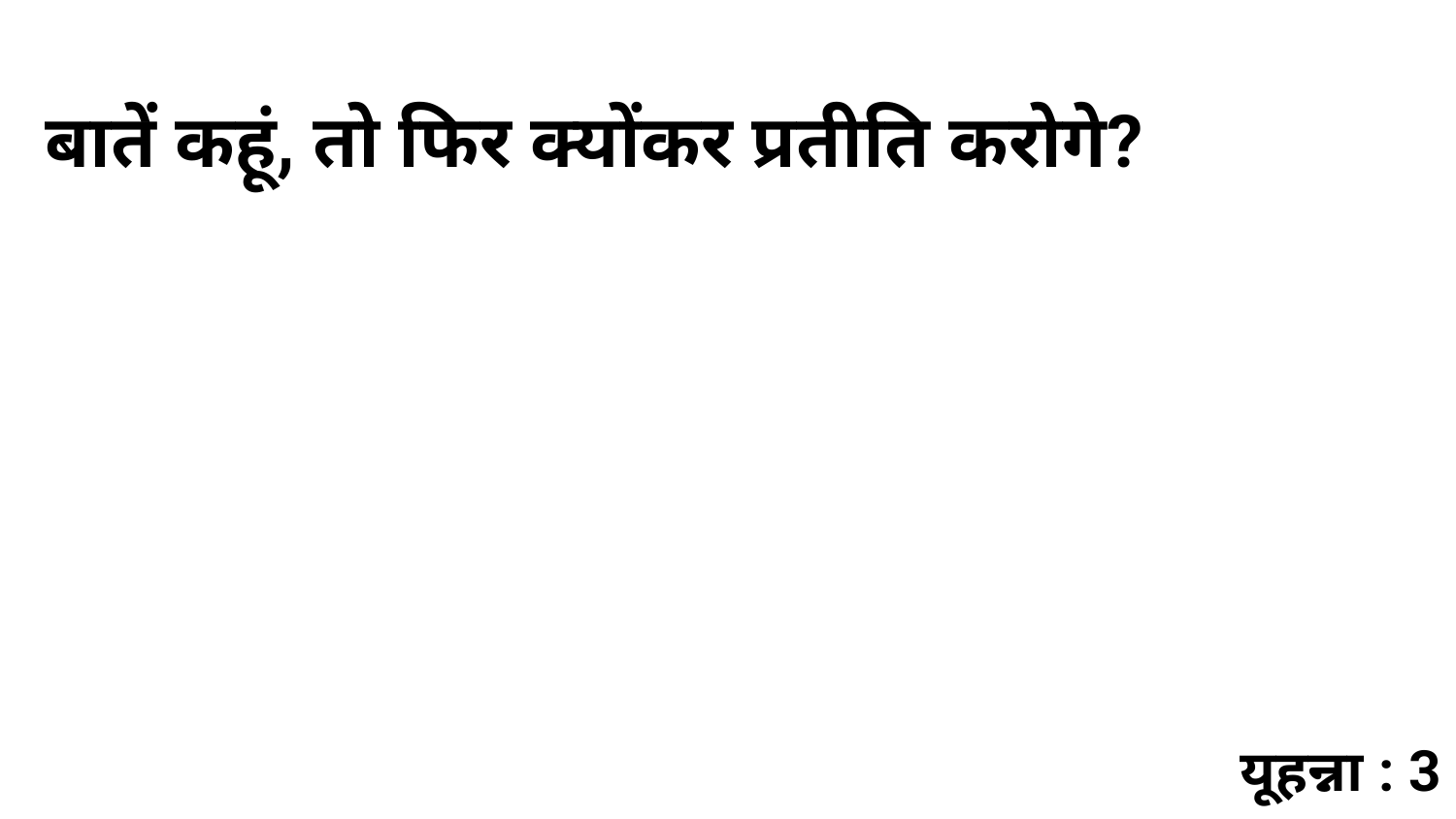

बातें कहूं, तो फिर क्योंकर प्रतीति करोगे?
यूहन्ना : 3